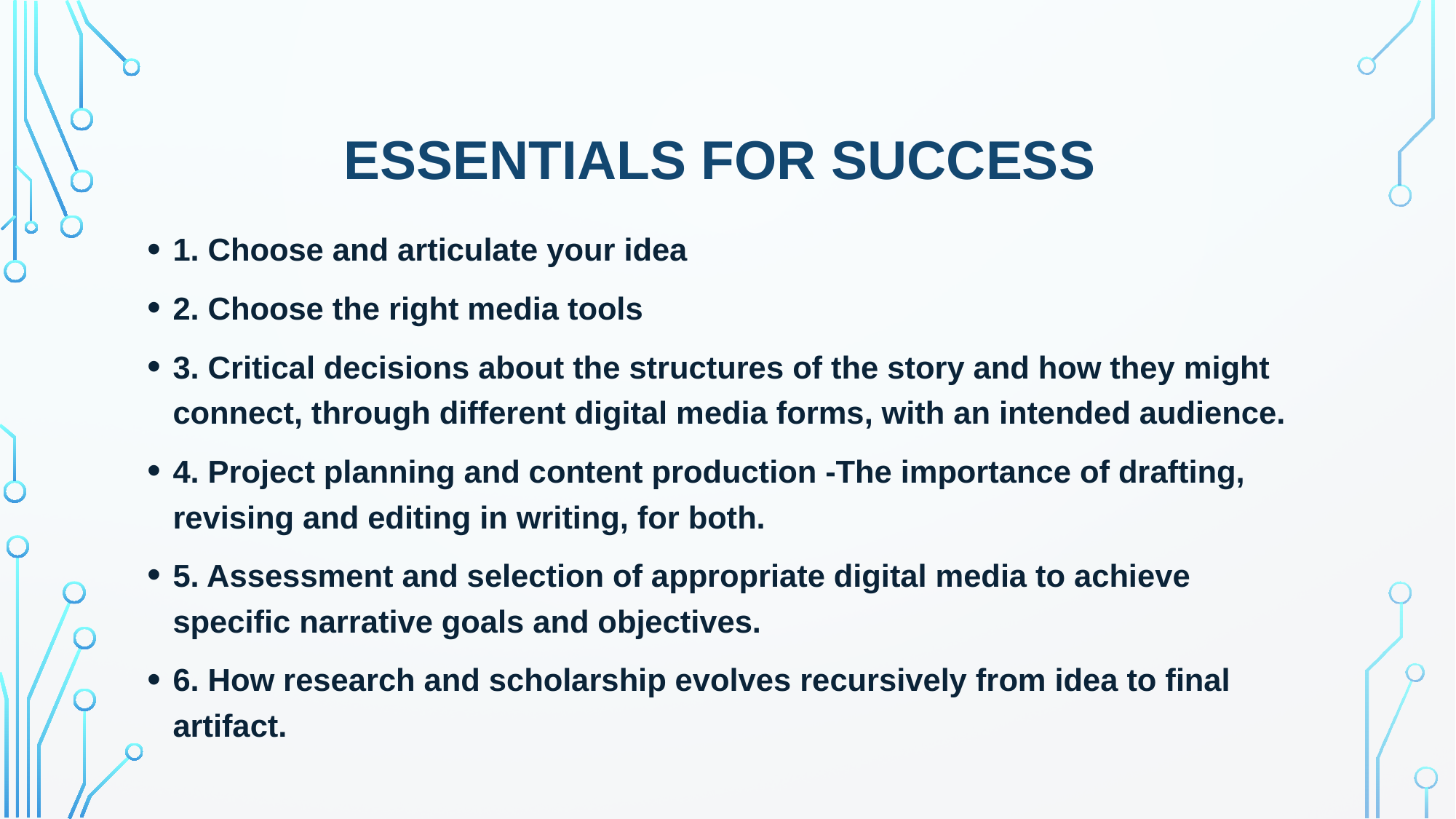

# essentials FOR success
1. Choose and articulate your idea
2. Choose the right media tools
3. Critical decisions about the structures of the story and how they might connect, through different digital media forms, with an intended audience.
4. Project planning and content production -The importance of drafting, revising and editing in writing, for both.
5. Assessment and selection of appropriate digital media to achieve specific narrative goals and objectives.
6. How research and scholarship evolves recursively from idea to final artifact.